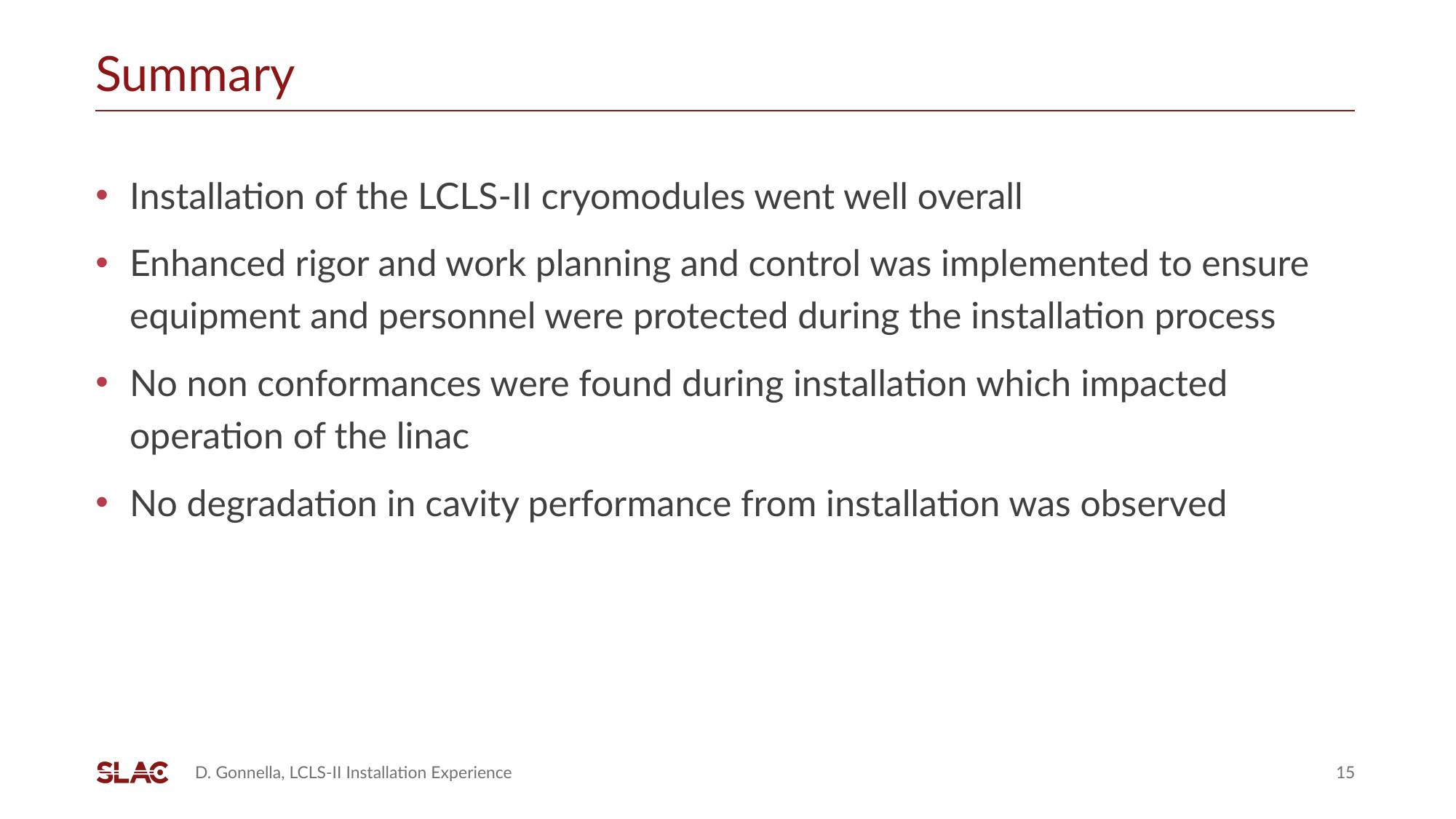

# Summary
Installation of the LCLS-II cryomodules went well overall
Enhanced rigor and work planning and control was implemented to ensure equipment and personnel were protected during the installation process
No non conformances were found during installation which impacted operation of the linac
No degradation in cavity performance from installation was observed
D. Gonnella, LCLS-II Installation Experience
15